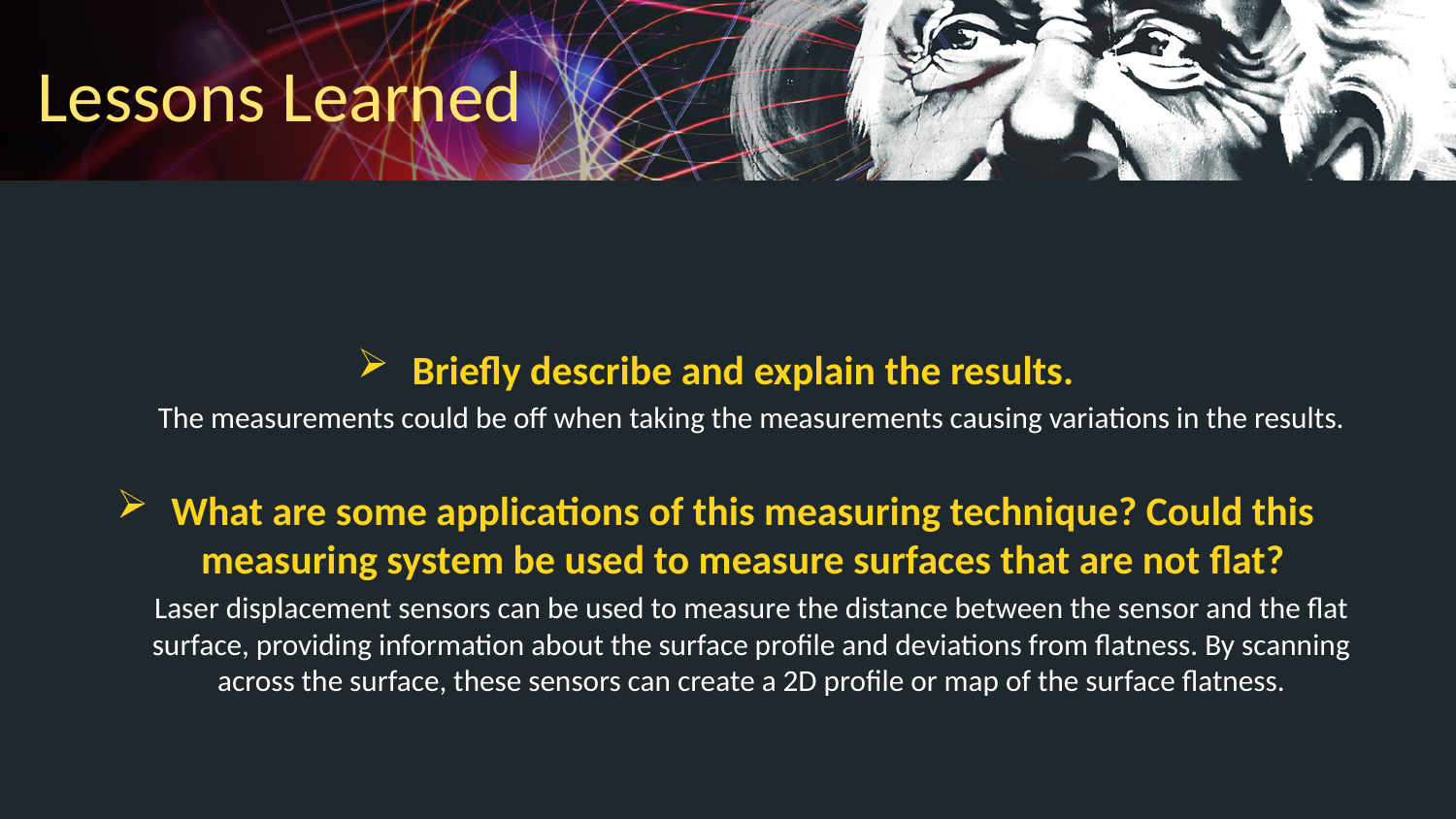

# Lessons Learned
Briefly describe and explain the results.
The measurements could be off when taking the measurements causing variations in the results.

What are some applications of this measuring technique? Could this measuring system be used to measure surfaces that are not flat?
Laser displacement sensors can be used to measure the distance between the sensor and the flat surface, providing information about the surface profile and deviations from flatness. By scanning across the surface, these sensors can create a 2D profile or map of the surface flatness.